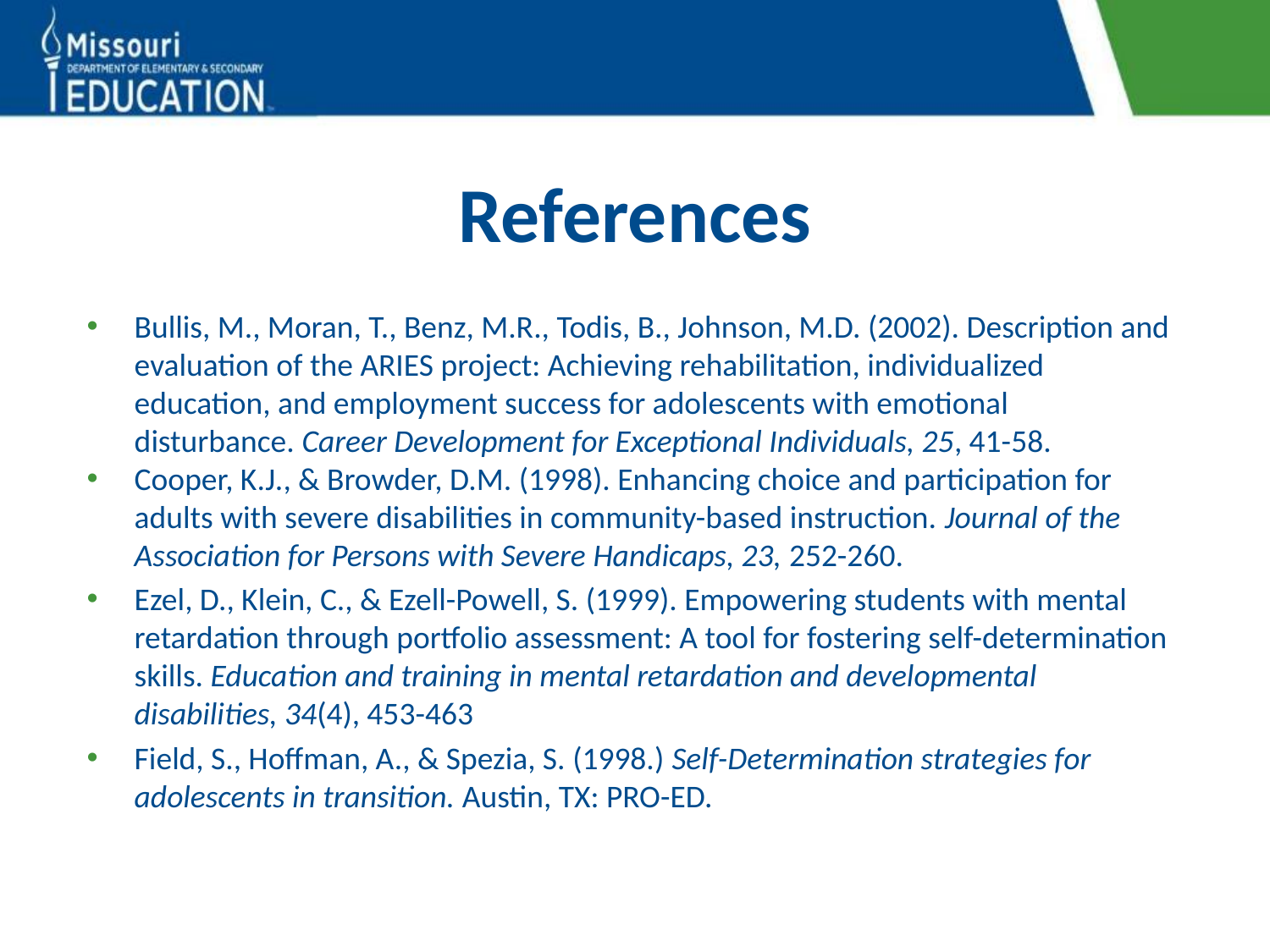

# References
Bullis, M., Moran, T., Benz, M.R., Todis, B., Johnson, M.D. (2002). Description and evaluation of the ARIES project: Achieving rehabilitation, individualized education, and employment success for adolescents with emotional disturbance. Career Development for Exceptional Individuals, 25, 41-58.
Cooper, K.J., & Browder, D.M. (1998). Enhancing choice and participation for adults with severe disabilities in community-based instruction. Journal of the Association for Persons with Severe Handicaps, 23, 252-260.
Ezel, D., Klein, C., & Ezell-Powell, S. (1999). Empowering students with mental retardation through portfolio assessment: A tool for fostering self-determination skills. Education and training in mental retardation and developmental disabilities, 34(4), 453-463
Field, S., Hoffman, A., & Spezia, S. (1998.) Self-Determination strategies for adolescents in transition. Austin, TX: PRO-ED.